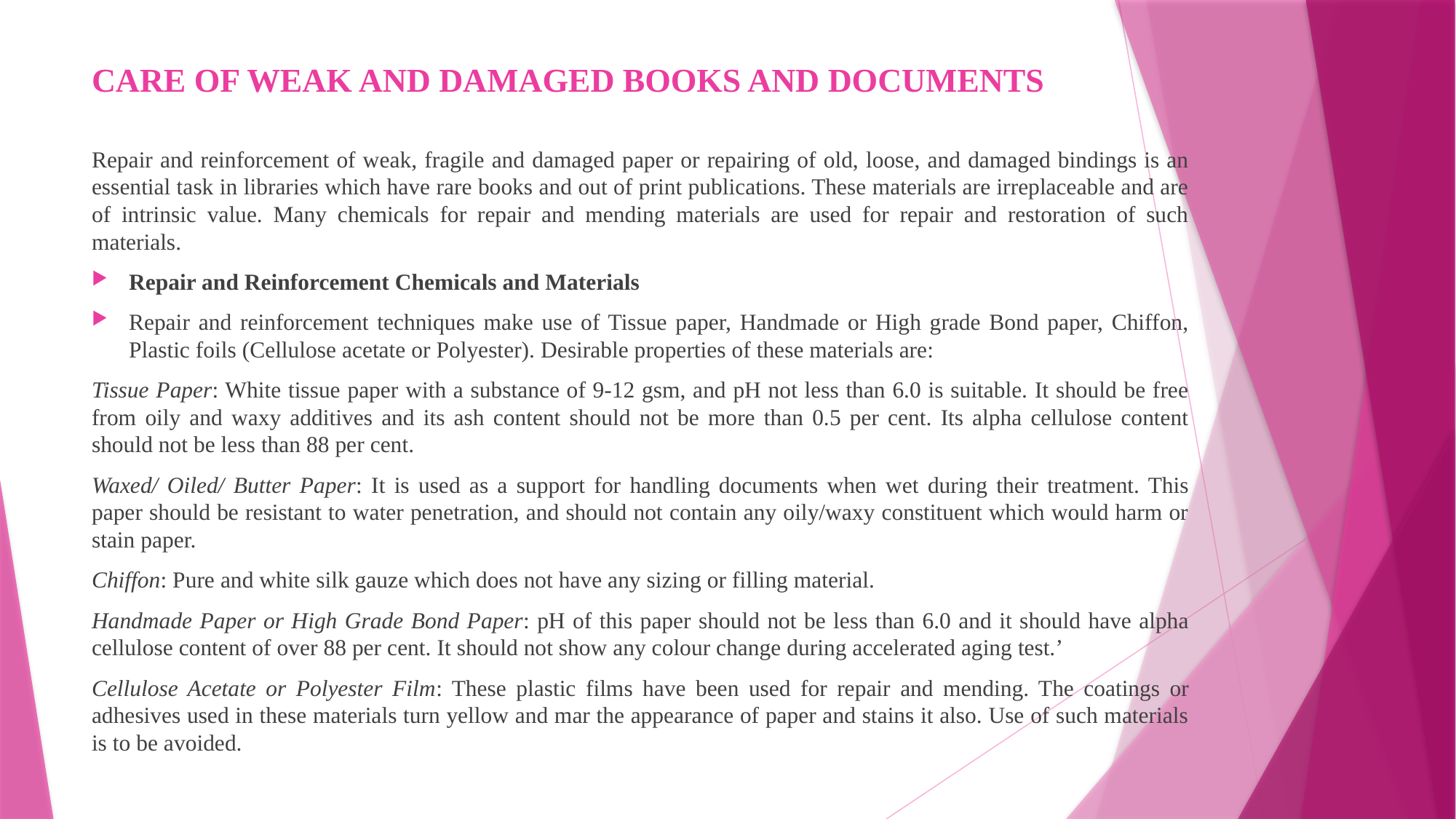

# CARE OF WEAK AND DAMAGED BOOKS AND DOCUMENTS
Repair and reinforcement of weak, fragile and damaged paper or repairing of old, loose, and damaged bindings is an essential task in libraries which have rare books and out of print publications. These materials are irreplaceable and are of intrinsic value. Many chemicals for repair and mending materials are used for repair and restoration of such materials.
Repair and Reinforcement Chemicals and Materials
Repair and reinforcement techniques make use of Tissue paper, Handmade or High grade Bond paper, Chiffon, Plastic foils (Cellulose acetate or Polyester). Desirable properties of these materials are:
Tissue Paper: White tissue paper with a substance of 9-12 gsm, and pH not less than 6.0 is suitable. It should be free from oily and waxy additives and its ash content should not be more than 0.5 per cent. Its alpha cellulose content should not be less than 88 per cent.
Waxed/ Oiled/ Butter Paper: It is used as a support for handling documents when wet during their treatment. This paper should be resistant to water penetration, and should not contain any oily/waxy constituent which would harm or stain paper.
Chiffon: Pure and white silk gauze which does not have any sizing or filling material.
Handmade Paper or High Grade Bond Paper: pH of this paper should not be less than 6.0 and it should have alpha cellulose content of over 88 per cent. It should not show any colour change during accelerated aging test.’
Cellulose Acetate or Polyester Film: These plastic films have been used for repair and mending. The coatings or adhesives used in these materials turn yellow and mar the appearance of paper and stains it also. Use of such materials is to be avoided.